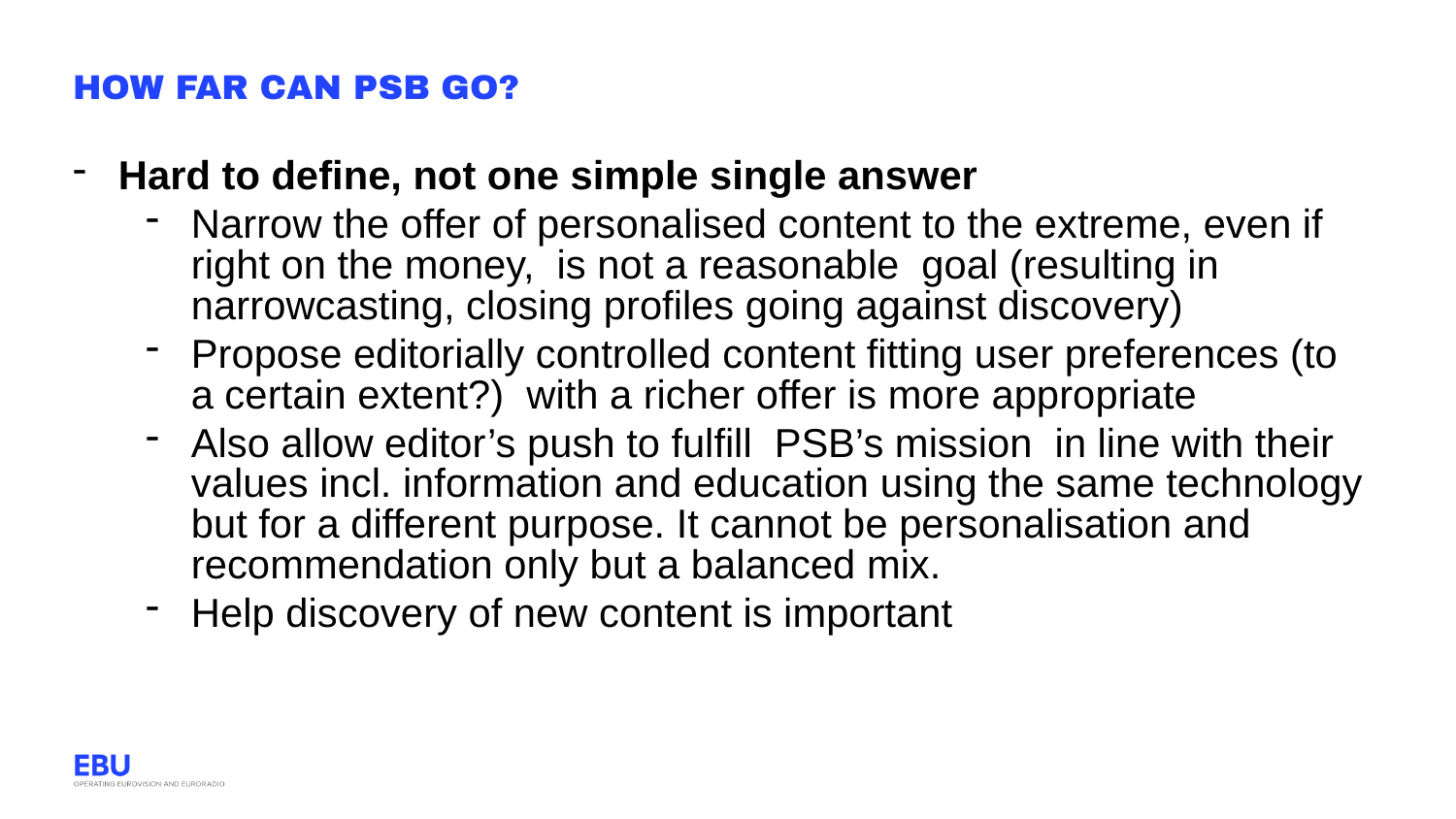

# How far can psb go?
Hard to define, not one simple single answer
Narrow the offer of personalised content to the extreme, even if right on the money,  is not a reasonable  goal (resulting in narrowcasting, closing profiles going against discovery)
Propose editorially controlled content fitting user preferences (to a certain extent?)  with a richer offer is more appropriate
Also allow editor’s push to fulfill  PSB’s mission  in line with their values incl. information and education using the same technology but for a different purpose. It cannot be personalisation and recommendation only but a balanced mix.
Help discovery of new content is important